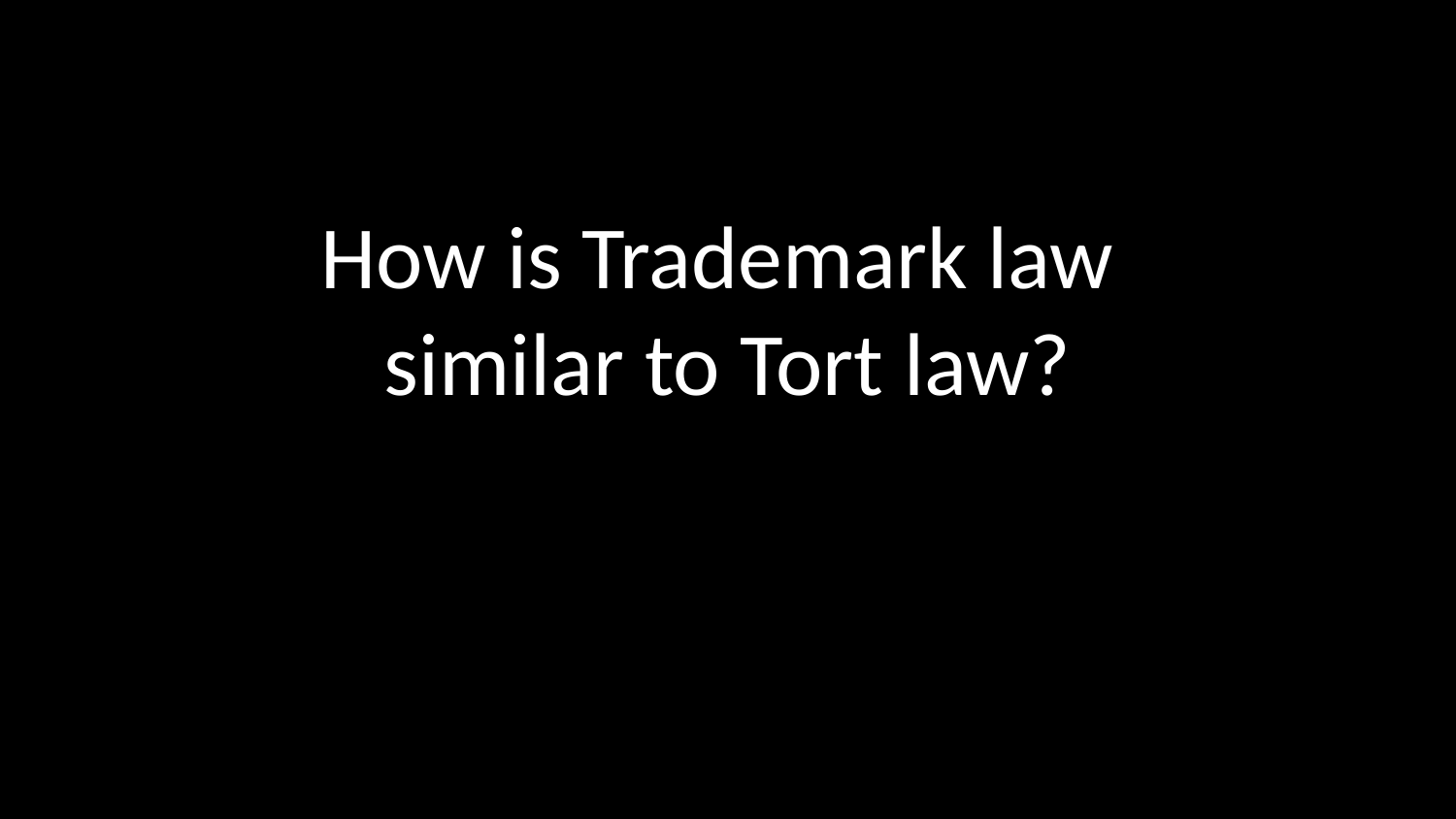

# How is Trademark law similar to Tort law?